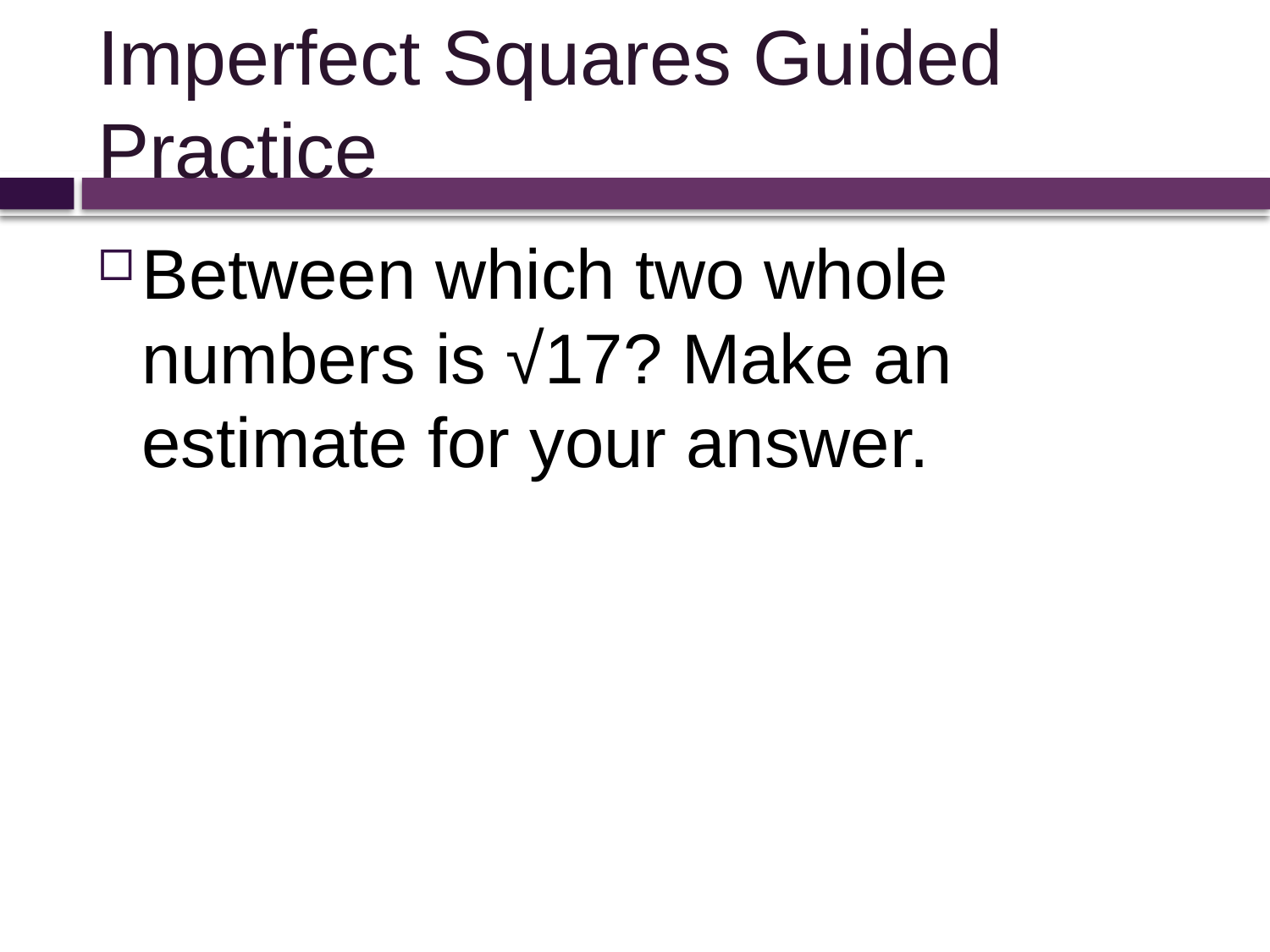

# Imperfect Squares Guided Practice
Between which two whole numbers is √17? Make an estimate for your answer.